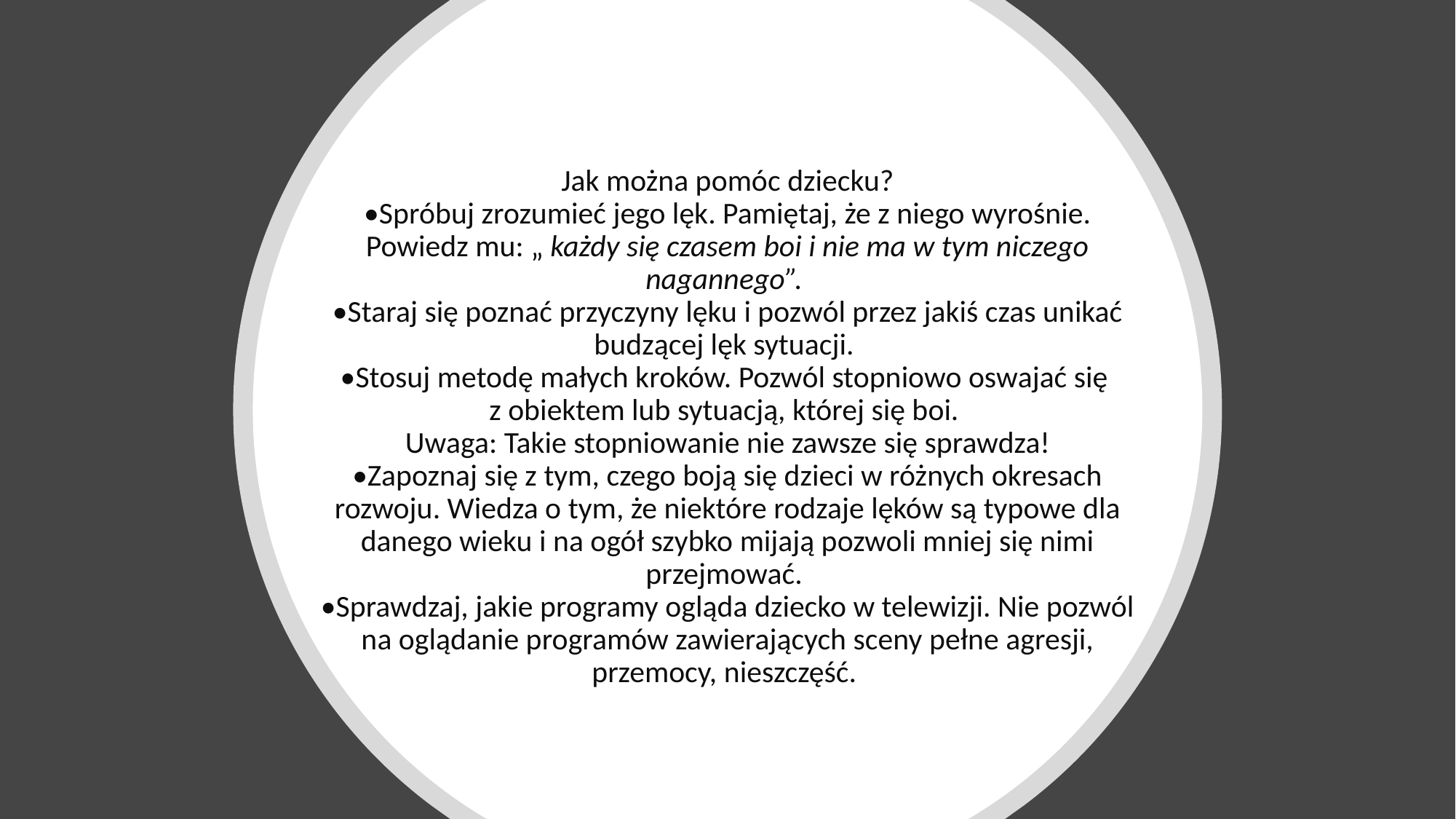

# Jak można pomóc dziecku? •Spróbuj zrozumieć jego lęk. Pamiętaj, że z niego wyrośnie. Powiedz mu: „ każdy się czasem boi i nie ma w tym niczego nagannego”.
•Staraj się poznać przyczyny lęku i pozwól przez jakiś czas unikać budzącej lęk sytuacji.
•Stosuj metodę małych kroków. Pozwól stopniowo oswajać się
z obiektem lub sytuacją, której się boi.
Uwaga: Takie stopniowanie nie zawsze się sprawdza!
•Zapoznaj się z tym, czego boją się dzieci w różnych okresach rozwoju. Wiedza o tym, że niektóre rodzaje lęków są typowe dla danego wieku i na ogół szybko mijają pozwoli mniej się nimi przejmować.
•Sprawdzaj, jakie programy ogląda dziecko w telewizji. Nie pozwól na oglądanie programów zawierających sceny pełne agresji, przemocy, nieszczęść.